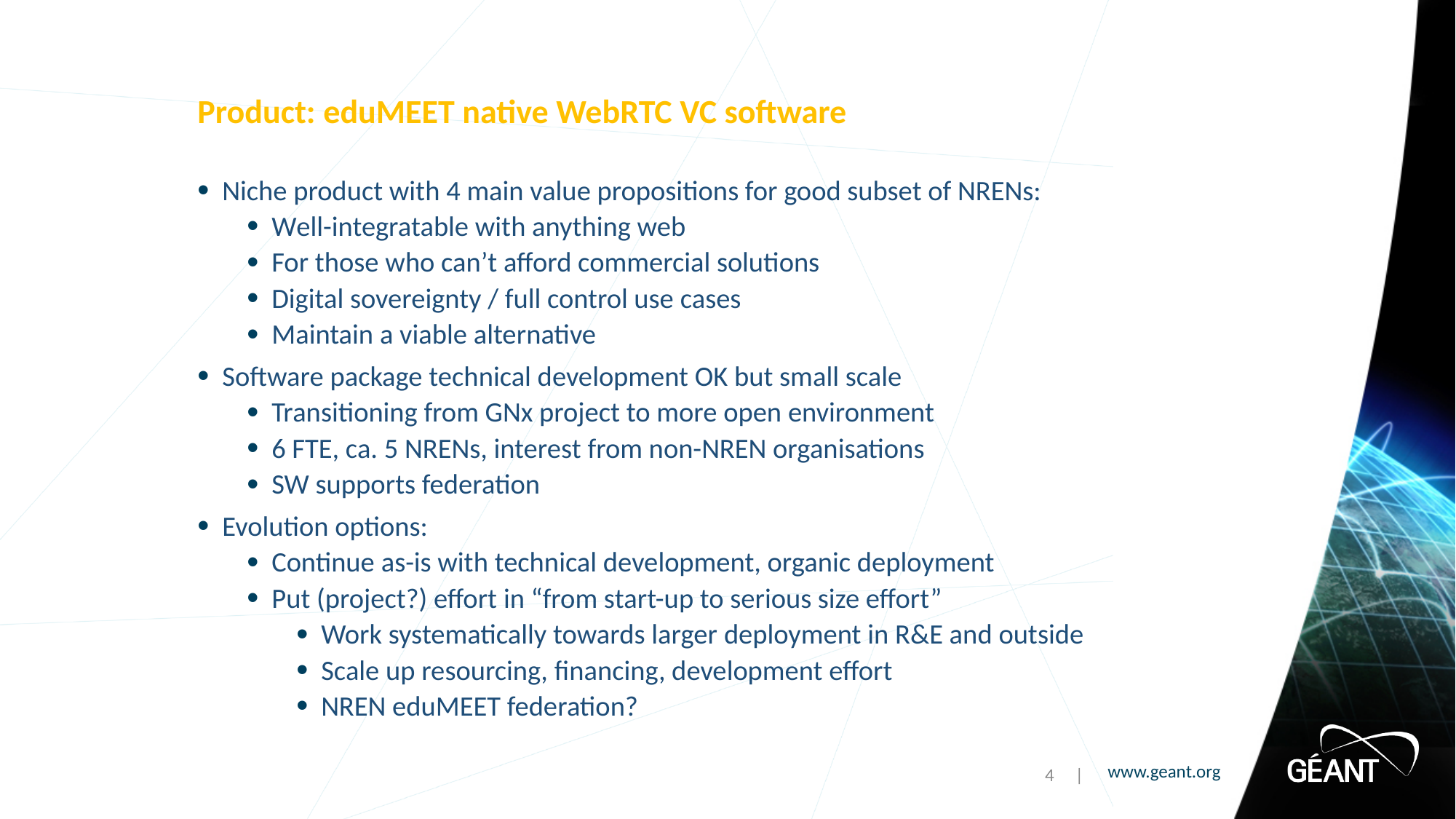

# Product: eduMEET native WebRTC VC software
Niche product with 4 main value propositions for good subset of NRENs:
Well-integratable with anything web
For those who can’t afford commercial solutions
Digital sovereignty / full control use cases
Maintain a viable alternative
Software package technical development OK but small scale
Transitioning from GNx project to more open environment
6 FTE, ca. 5 NRENs, interest from non-NREN organisations
SW supports federation
Evolution options:
Continue as-is with technical development, organic deployment
Put (project?) effort in “from start-up to serious size effort”
Work systematically towards larger deployment in R&E and outside
Scale up resourcing, financing, development effort
NREN eduMEET federation?

4     |